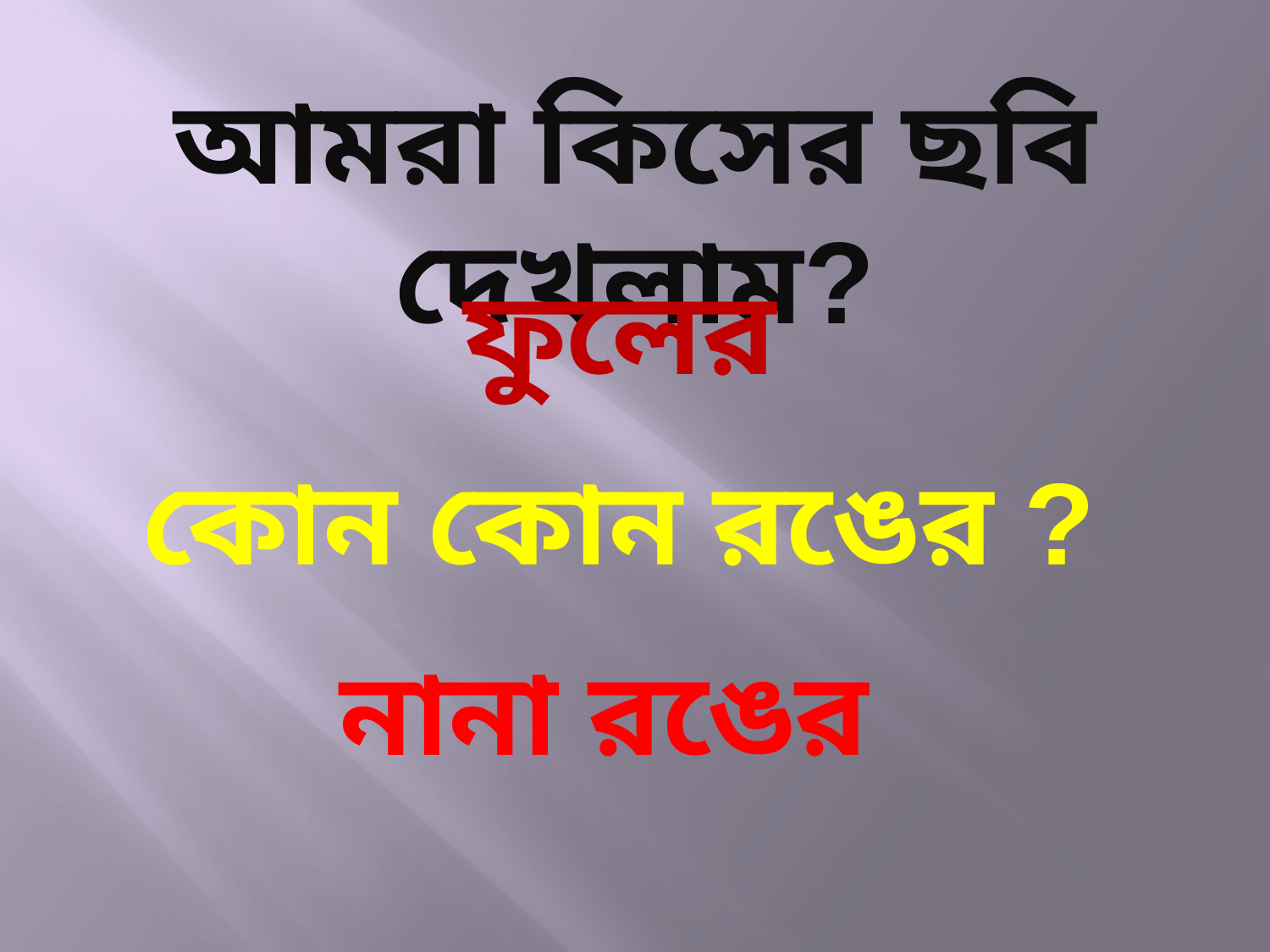

আমরা কিসের ছবি দেখলাম?
ফুলের
কোন কোন রঙের ?
নানা রঙের